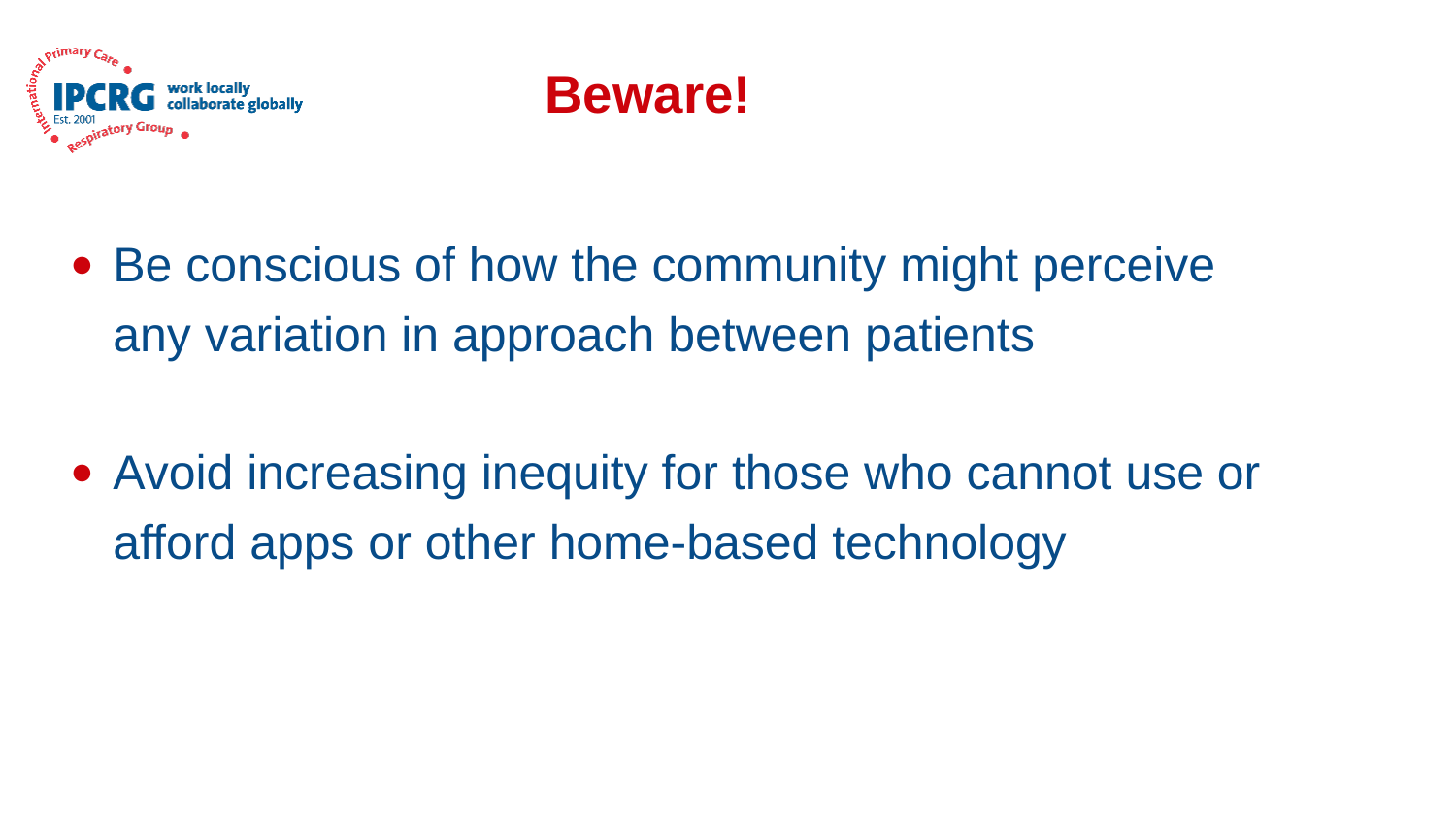

# Beware!
Be conscious of how the community might perceive any variation in approach between patients
Avoid increasing inequity for those who cannot use or afford apps or other home-based technology